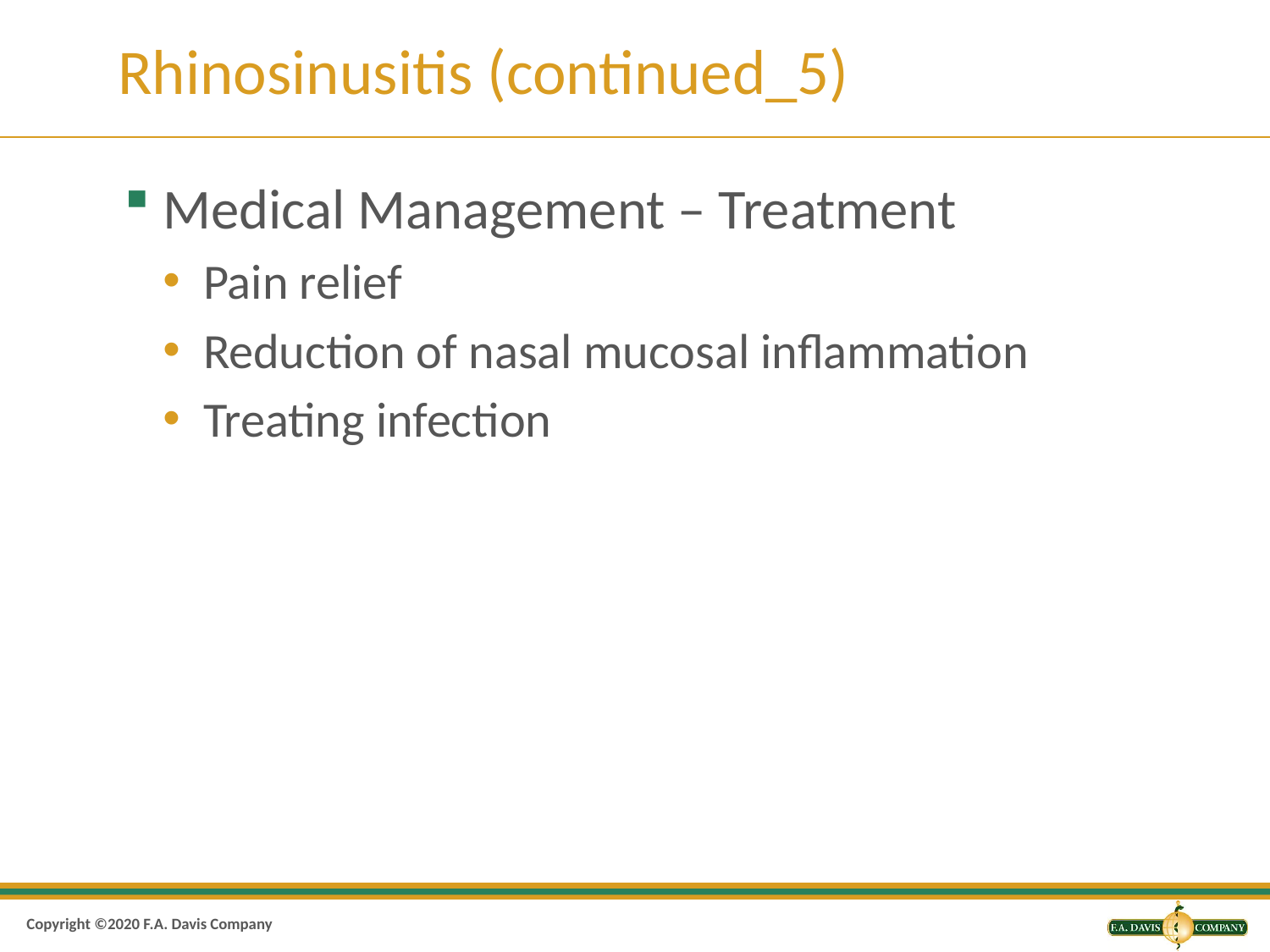

# Rhinosinusitis (continued_5)
Medical Management – Treatment
Pain relief
Reduction of nasal mucosal inflammation
Treating infection